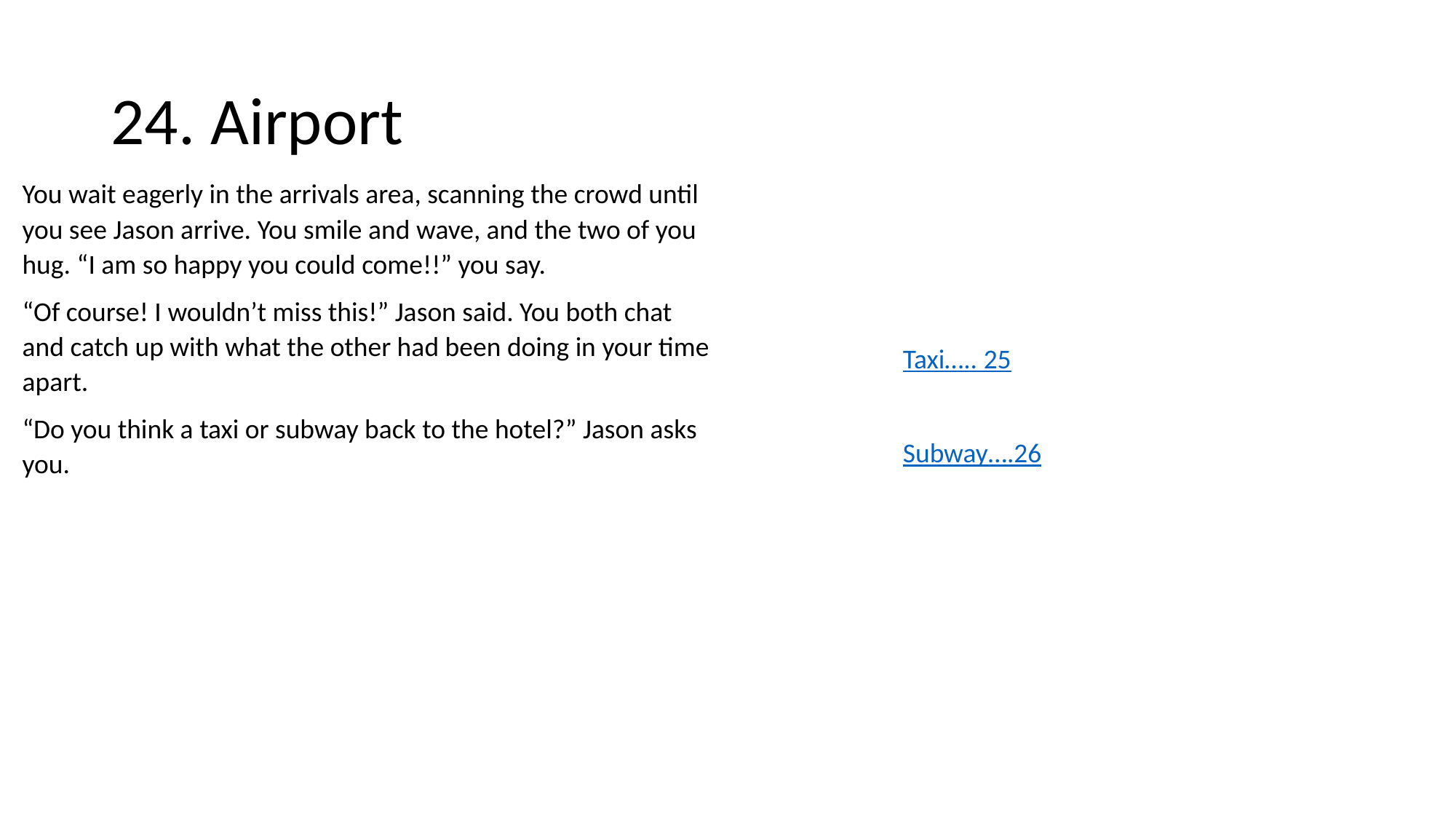

# 24. Airport
You wait eagerly in the arrivals area, scanning the crowd until you see Jason arrive. You smile and wave, and the two of you hug. “I am so happy you could come!!” you say.
“Of course! I wouldn’t miss this!” Jason said. You both chat and catch up with what the other had been doing in your time apart.
“Do you think a taxi or subway back to the hotel?” Jason asks you.

Taxi….. 25

Subway….26